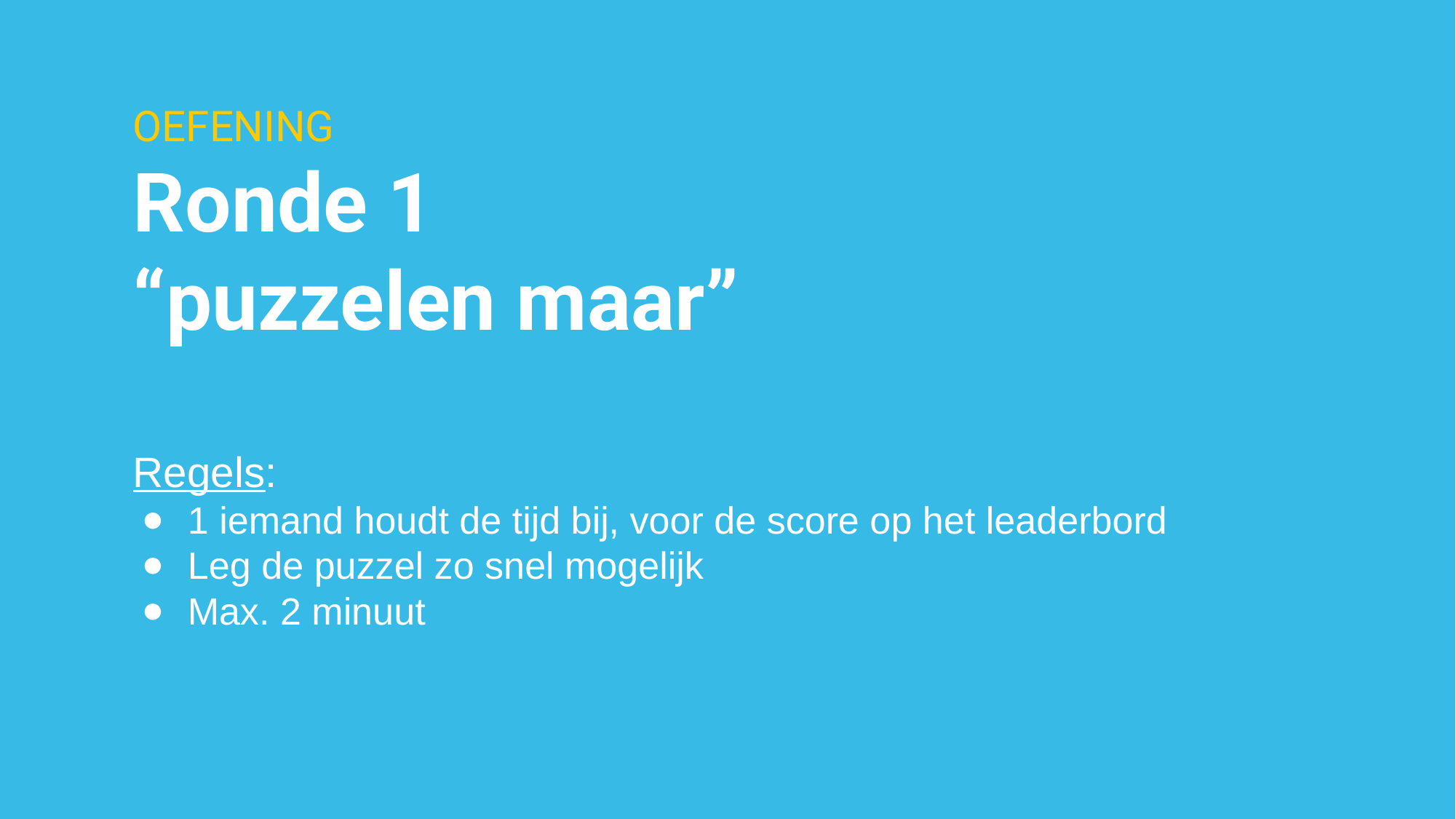

OEFENING
Ronde 1
“puzzelen maar”

Regels:
1 iemand houdt de tijd bij, voor de score op het leaderbord
Leg de puzzel zo snel mogelijk
Max. 2 minuut